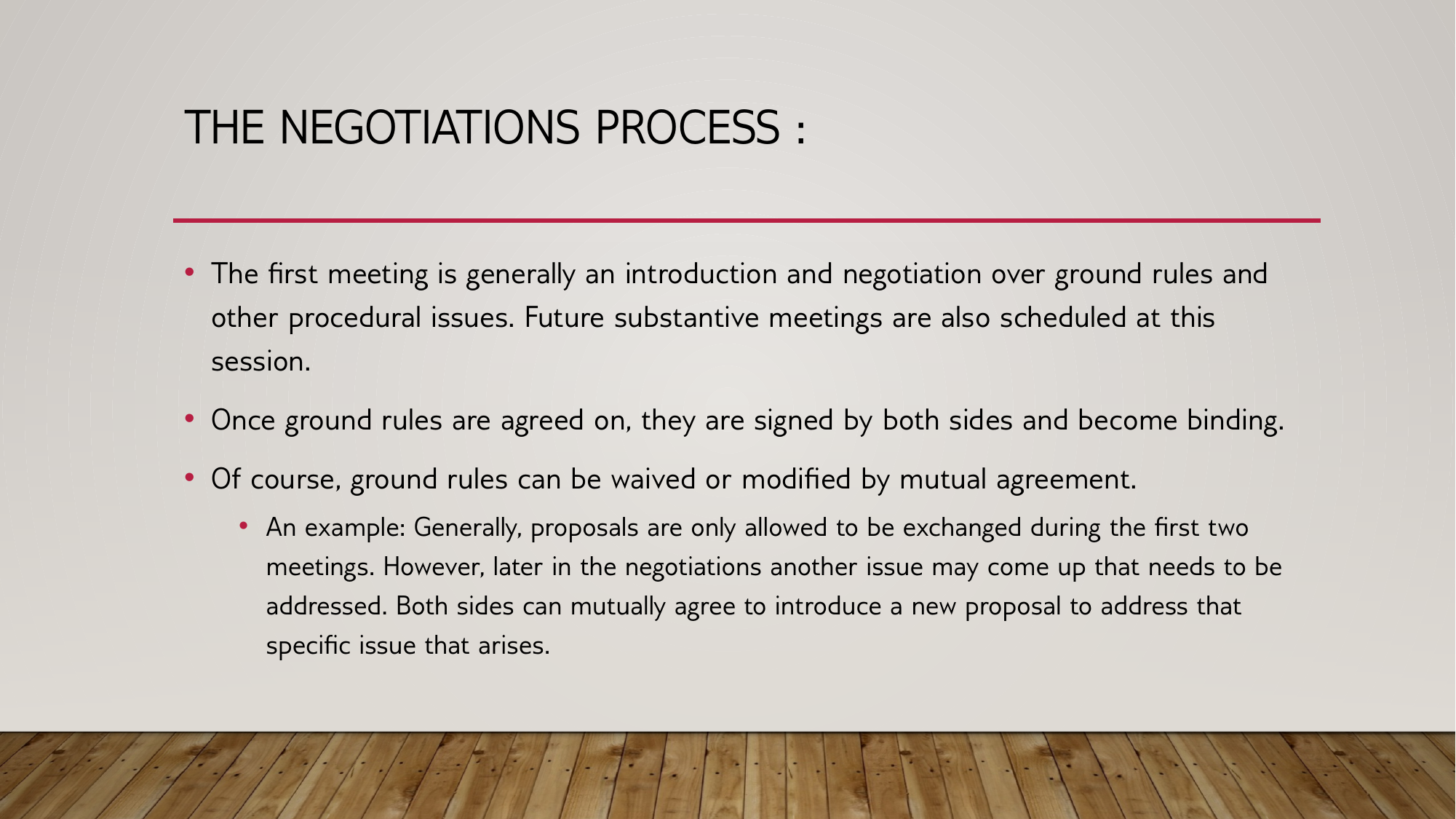

# The negotiations process :
The first meeting is generally an introduction and negotiation over ground rules and other procedural issues. Future substantive meetings are also scheduled at this session.
Once ground rules are agreed on, they are signed by both sides and become binding.
Of course, ground rules can be waived or modified by mutual agreement.
An example: Generally, proposals are only allowed to be exchanged during the first two meetings. However, later in the negotiations another issue may come up that needs to be addressed. Both sides can mutually agree to introduce a new proposal to address that specific issue that arises.